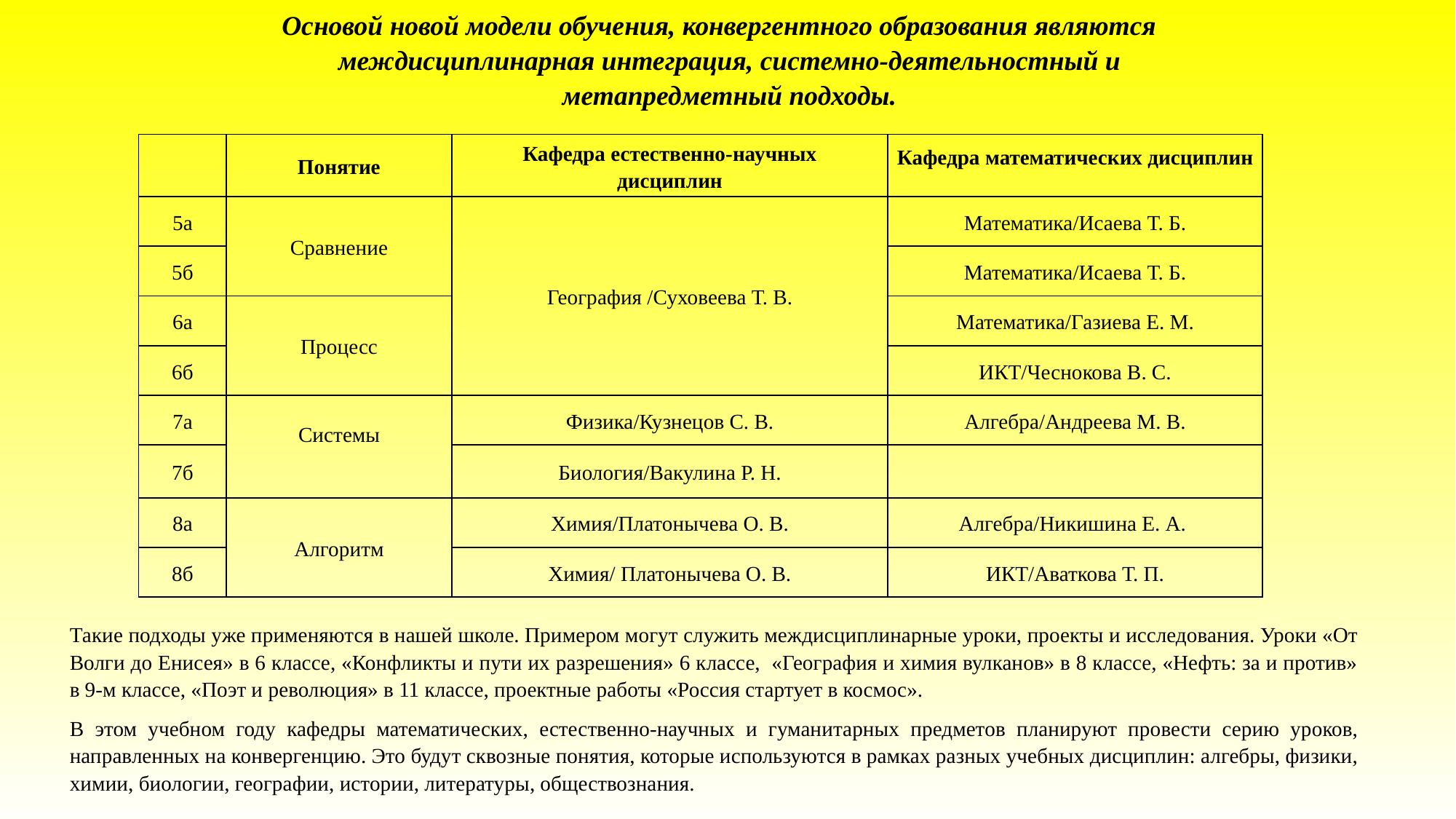

Основой новой модели обучения, конвергентного образования являются    междисциплинарная интеграция, системно-деятельностный и метапредметный подходы.

|  | Понятие | Кафедра естественно-научных дисциплин | Кафедра математических дисциплин |
| --- | --- | --- | --- |
| 5а | Сравнение | География /Суховеева Т. В. | Математика/Исаева Т. Б. |
| 5б |  |  | Математика/Исаева Т. Б. |
| 6а | Процесс |  | Математика/Газиева Е. М. |
| 6б |  |  | ИКТ/Чеснокова В. С. |
| 7а | Системы | Физика/Кузнецов С. В. | Алгебра/Андреева М. В. |
| 7б |  | Биология/Вакулина Р. Н. |  |
| 8а | Алгоритм | Химия/Платонычева О. В. | Алгебра/Никишина Е. А. |
| 8б |  | Химия/ Платонычева О. В. | ИКТ/Аваткова Т. П. |
Такие подходы уже применяются в нашей школе. Примером могут служить междисциплинарные уроки, проекты и исследования. Уроки «От Волги до Енисея» в 6 классе, «Конфликты и пути их разрешения» 6 классе,  «География и химия вулканов» в 8 классе, «Нефть: за и против» в 9-м классе, «Поэт и революция» в 11 классе, проектные работы «Россия стартует в космос».
В этом учебном году кафедры математических, естественно-научных и гуманитарных предметов планируют провести серию уроков, направленных на конвергенцию. Это будут сквозные понятия, которые используются в рамках разных учебных дисциплин: алгебры, физики, химии, биологии, географии, истории, литературы, обществознания.